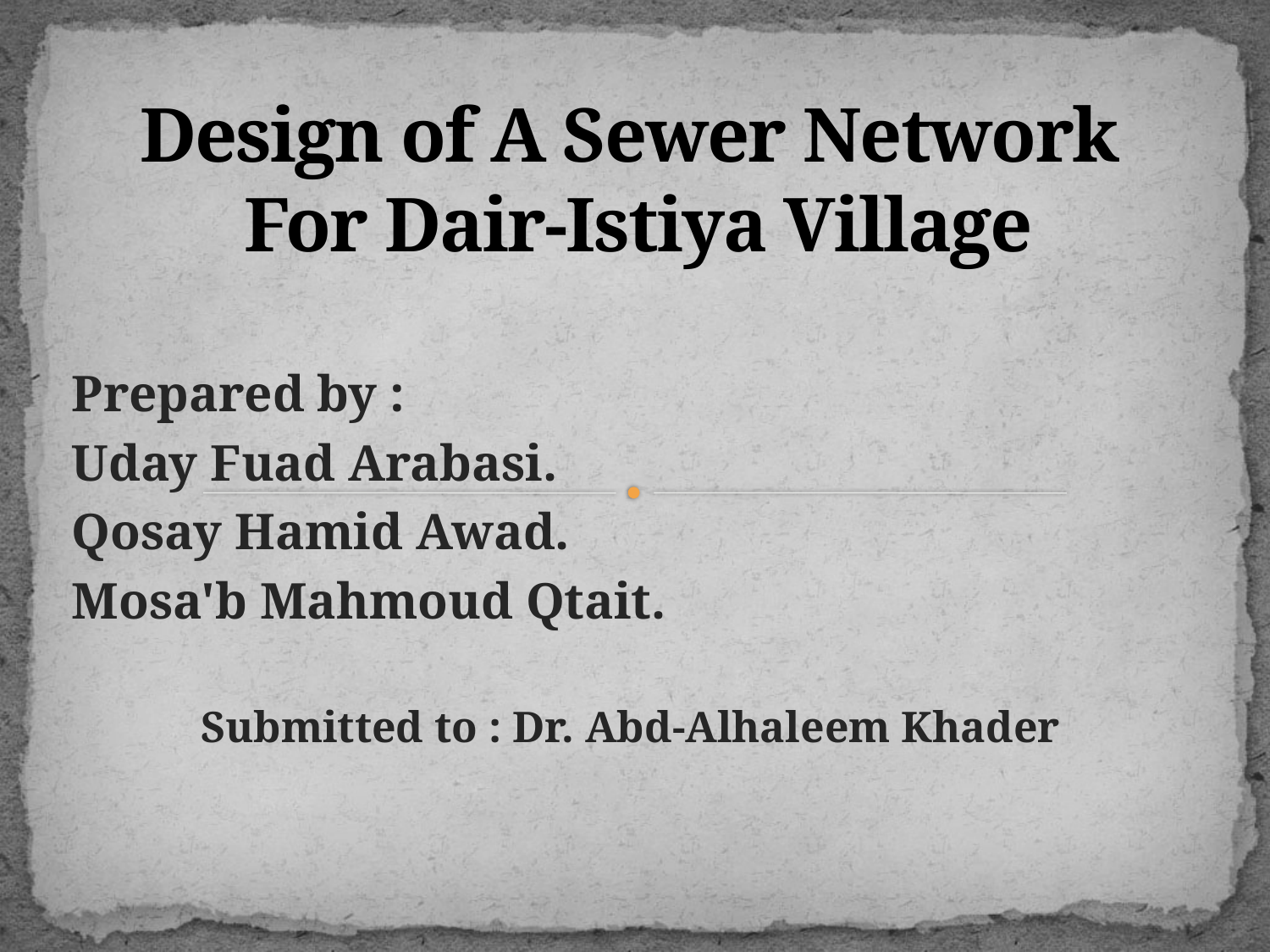

# Design of A Sewer Network For Dair-Istiya Village
Prepared by :
Uday Fuad Arabasi.
Qosay Hamid Awad.
Mosa'b Mahmoud Qtait.

Submitted to : Dr. Abd-Alhaleem Khader